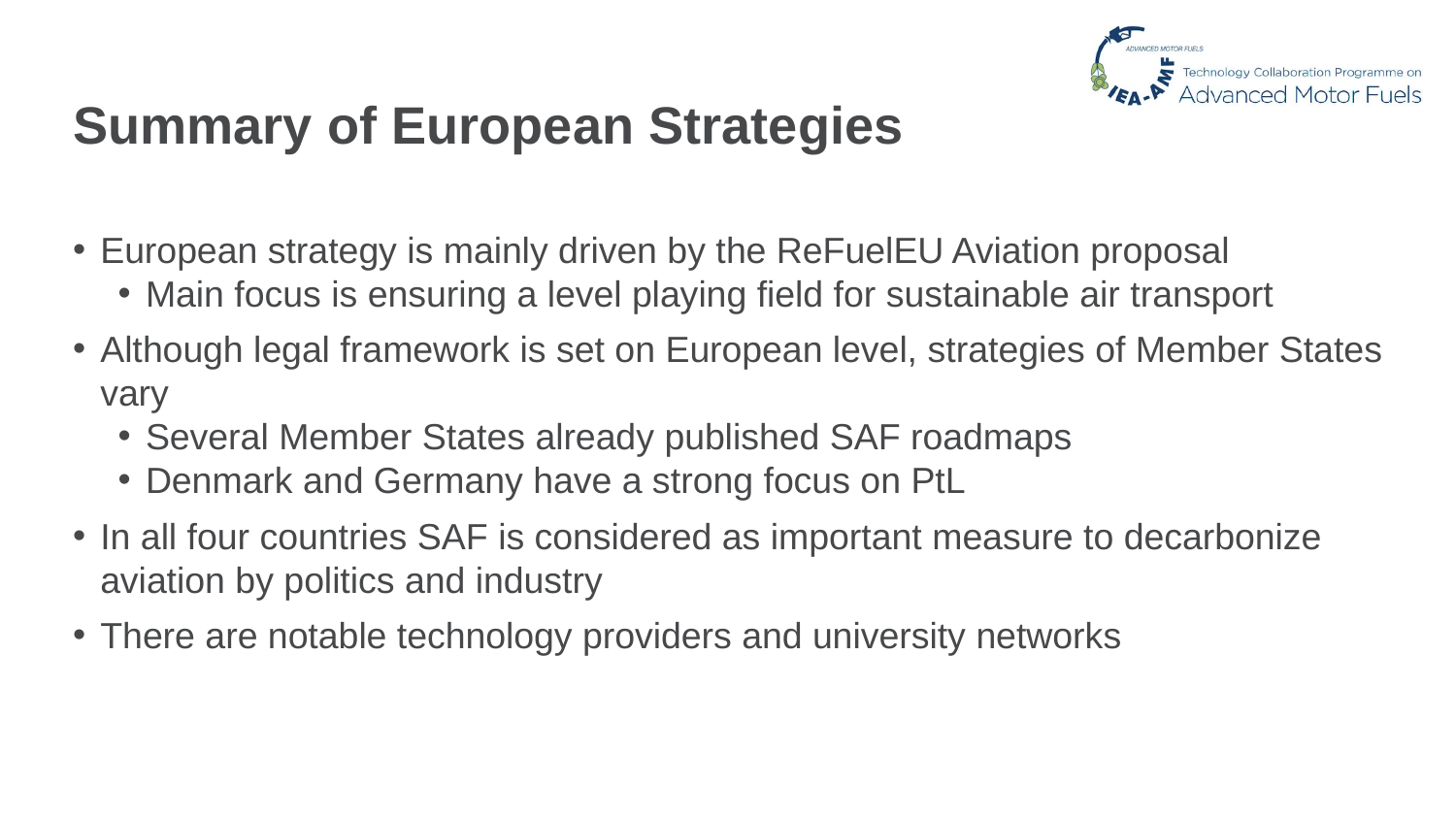

# Summary of European Strategies
European strategy is mainly driven by the ReFuelEU Aviation proposal
Main focus is ensuring a level playing field for sustainable air transport
Although legal framework is set on European level, strategies of Member States vary
Several Member States already published SAF roadmaps
Denmark and Germany have a strong focus on PtL
In all four countries SAF is considered as important measure to decarbonize aviation by politics and industry
There are notable technology providers and university networks